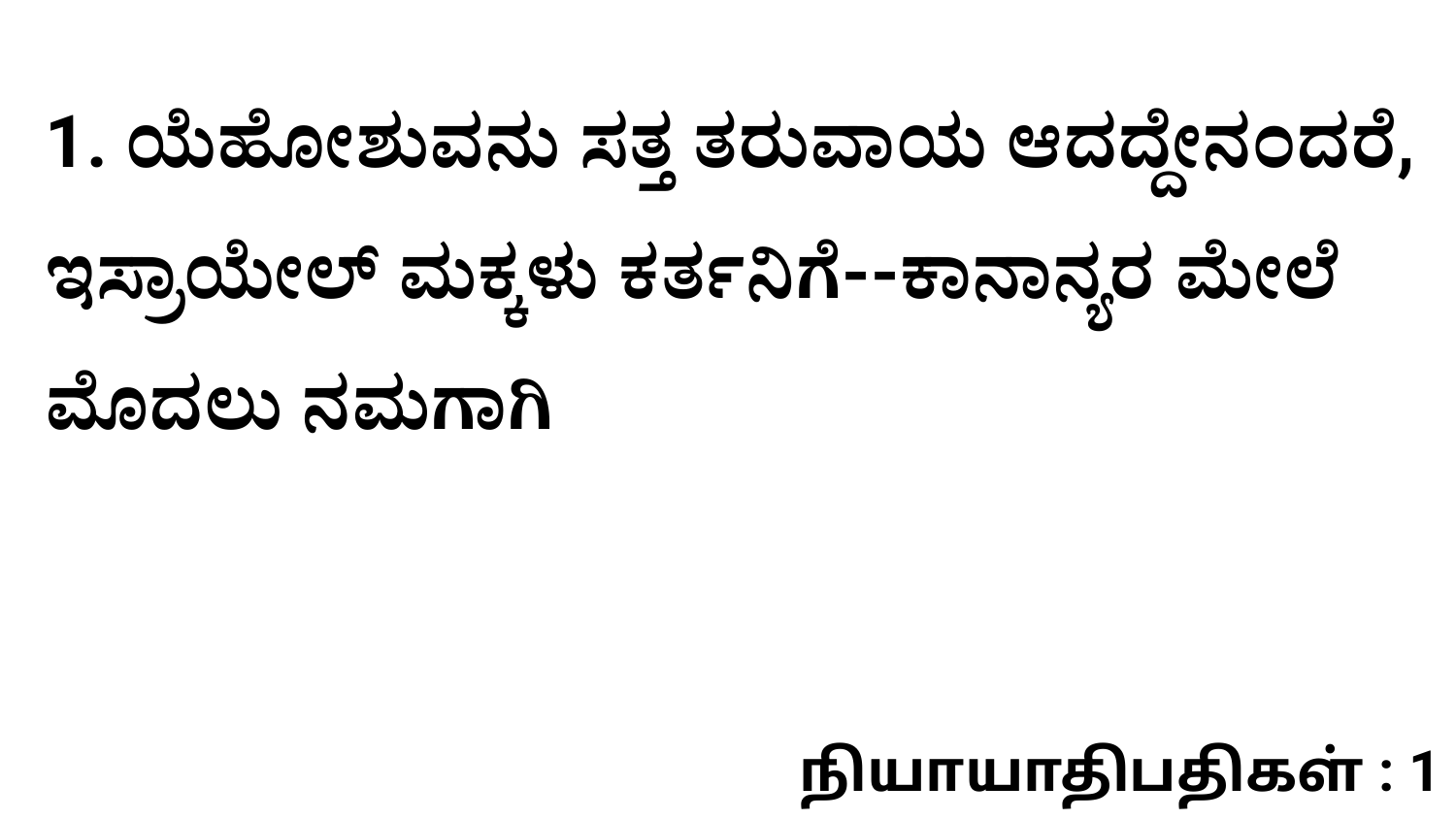

1. ಯೆಹೋಶುವನು ಸತ್ತ ತರುವಾಯ ಆದದ್ದೇನಂದರೆ, ಇಸ್ರಾಯೇಲ್‌ ಮಕ್ಕಳು ಕರ್ತನಿಗೆ--ಕಾನಾನ್ಯರ ಮೇಲೆ ಮೊದಲು ನಮಗಾಗಿ
நியாயாதிபதிகள் : 1